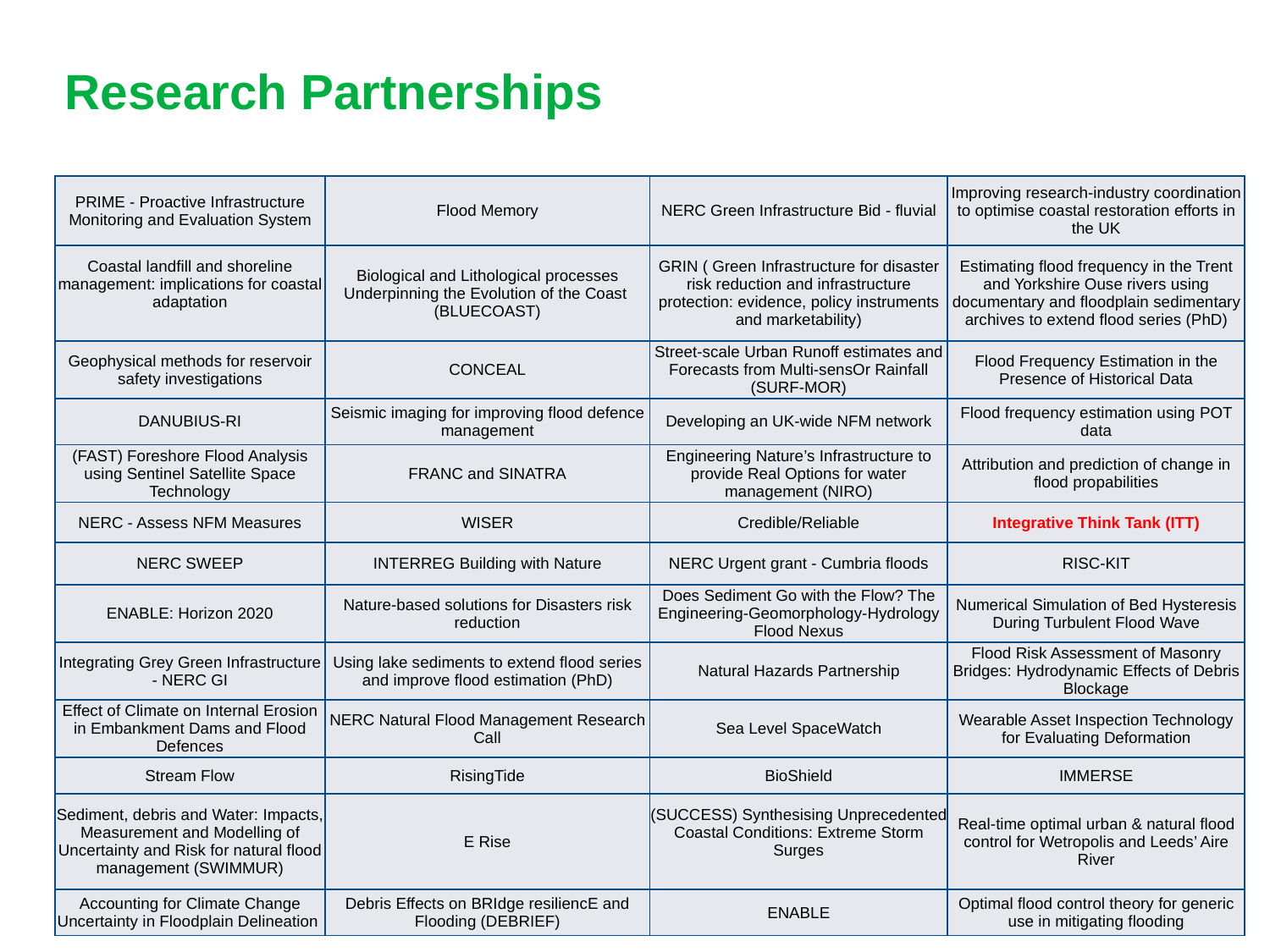

# Research Partnerships
| PRIME - Proactive Infrastructure Monitoring and Evaluation System | Flood Memory | NERC Green Infrastructure Bid - fluvial | Improving research-industry coordination to optimise coastal restoration efforts in the UK |
| --- | --- | --- | --- |
| Coastal landfill and shoreline management: implications for coastal adaptation | Biological and Lithological processes Underpinning the Evolution of the Coast (BLUECOAST) | GRIN ( Green Infrastructure for disaster risk reduction and infrastructure protection: evidence, policy instruments and marketability) | Estimating flood frequency in the Trent and Yorkshire Ouse rivers using documentary and floodplain sedimentary archives to extend flood series (PhD) |
| Geophysical methods for reservoir safety investigations | CONCEAL | Street-scale Urban Runoff estimates and Forecasts from Multi-sensOr Rainfall (SURF-MOR) | Flood Frequency Estimation in the Presence of Historical Data |
| DANUBIUS-RI | Seismic imaging for improving flood defence management | Developing an UK-wide NFM network | Flood frequency estimation using POT data |
| (FAST) Foreshore Flood Analysis using Sentinel Satellite Space Technology | FRANC and SINATRA | Engineering Nature’s Infrastructure to provide Real Options for water management (NIRO) | Attribution and prediction of change in flood propabilities |
| NERC - Assess NFM Measures | WISER | Credible/Reliable | Integrative Think Tank (ITT) |
| NERC SWEEP | INTERREG Building with Nature | NERC Urgent grant - Cumbria floods | RISC-KIT |
| ENABLE: Horizon 2020 | Nature-based solutions for Disasters risk reduction | Does Sediment Go with the Flow? The Engineering-Geomorphology-Hydrology Flood Nexus | Numerical Simulation of Bed Hysteresis During Turbulent Flood Wave |
| Integrating Grey Green Infrastructure - NERC GI | Using lake sediments to extend flood series and improve flood estimation (PhD) | Natural Hazards Partnership | Flood Risk Assessment of Masonry Bridges: Hydrodynamic Effects of Debris Blockage |
| Effect of Climate on Internal Erosion in Embankment Dams and Flood Defences | NERC Natural Flood Management Research Call | Sea Level SpaceWatch | Wearable Asset Inspection Technology for Evaluating Deformation |
| Stream Flow | RisingTide | BioShield | IMMERSE |
| Sediment, debris and Water: Impacts, Measurement and Modelling of Uncertainty and Risk for natural flood management (SWIMMUR) | E Rise | (SUCCESS) Synthesising Unprecedented Coastal Conditions: Extreme Storm Surges | Real-time optimal urban & natural flood control for Wetropolis and Leeds’ Aire River |
| Accounting for Climate Change Uncertainty in Floodplain Delineation | Debris Effects on BRIdge resiliencE and Flooding (DEBRIEF) | ENABLE | Optimal flood control theory for generic use in mitigating flooding |
7